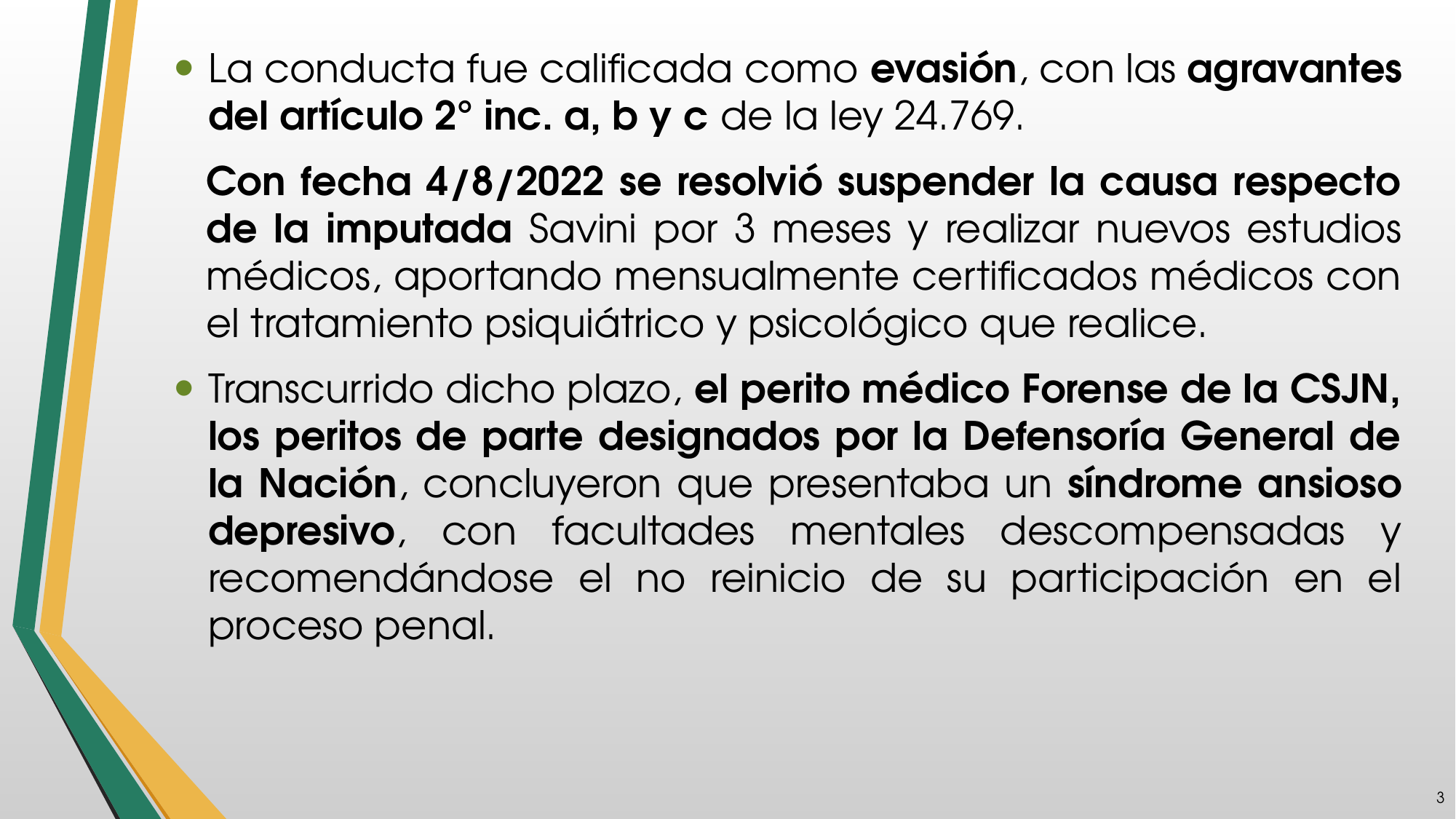

La conducta fue calificada como evasión, con las agravantes del artículo 2° inc. a, b y c de la ley 24.769.
Con fecha 4/8/2022 se resolvió suspender la causa respecto de la imputada Savini por 3 meses y realizar nuevos estudios médicos, aportando mensualmente certificados médicos con el tratamiento psiquiátrico y psicológico que realice.
Transcurrido dicho plazo, el perito médico Forense de la CSJN, los peritos de parte designados por la Defensoría General de la Nación, concluyeron que presentaba un síndrome ansioso depresivo, con facultades mentales descompensadas y recomendándose el no reinicio de su participación en el proceso penal.
3